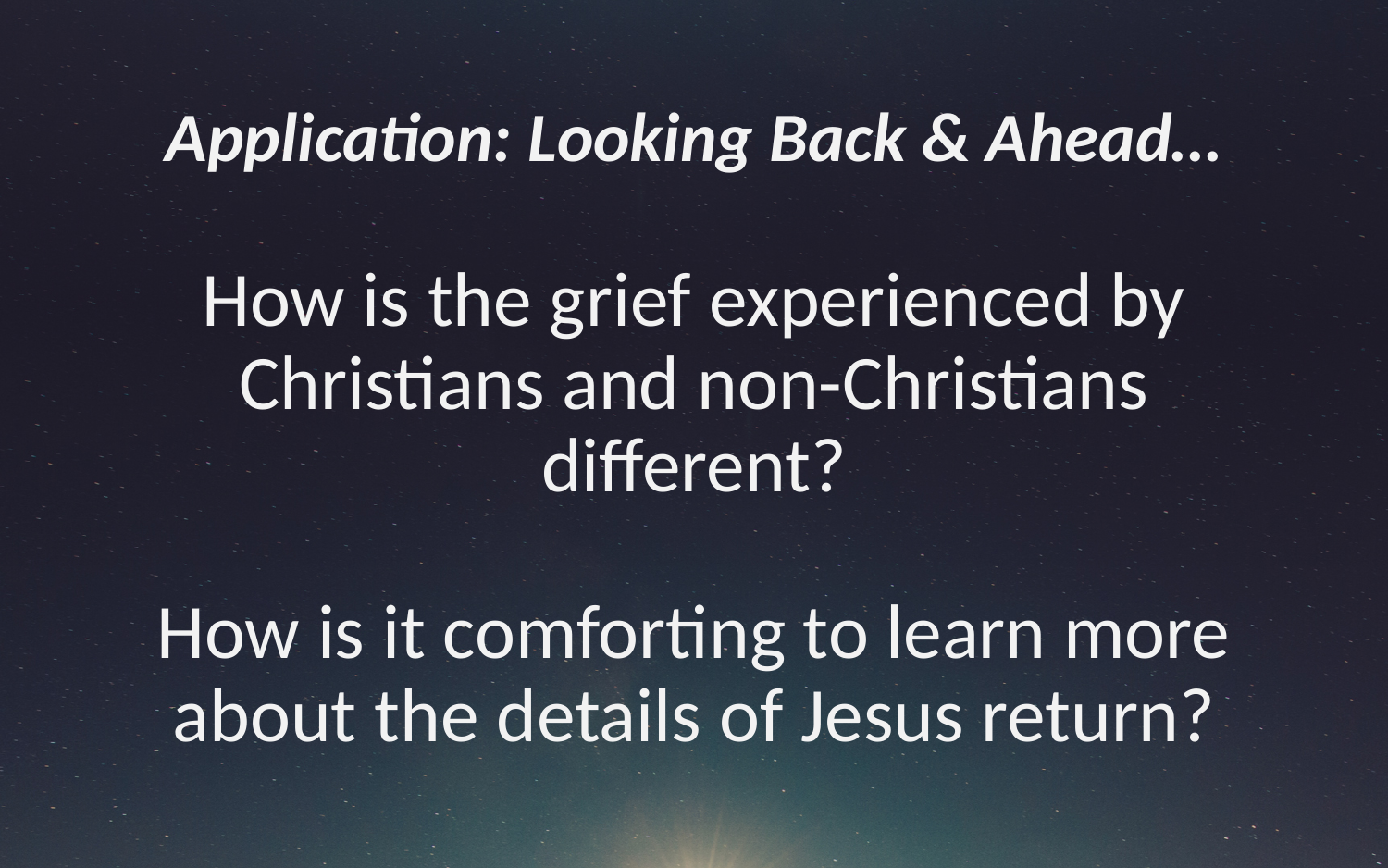

# Application: Looking Back & Ahead… How is the grief experienced by Christians and non-Christians different? How is it comforting to learn more about the details of Jesus return?